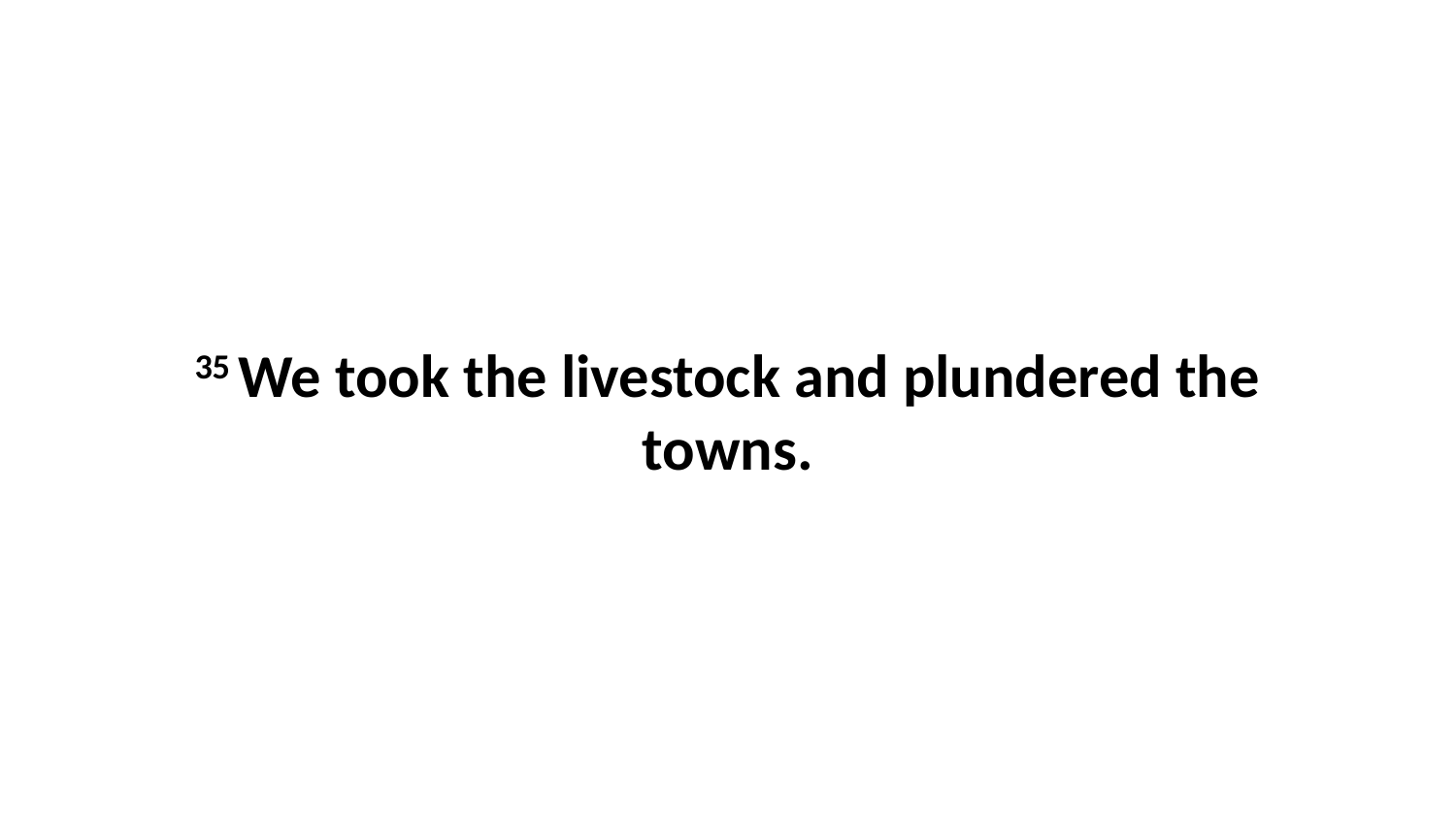

35 We took the livestock and plundered the towns.